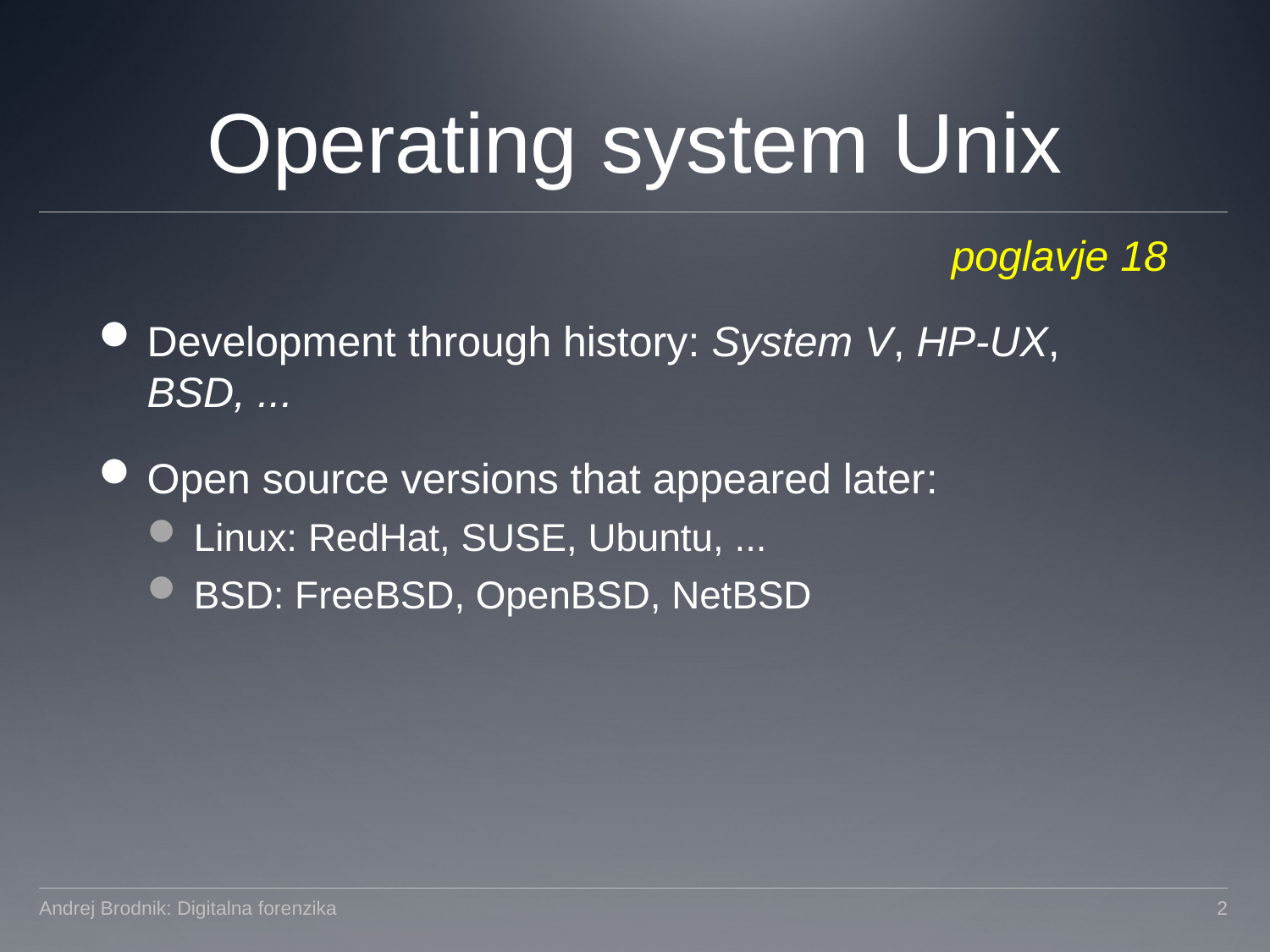

# Operating system Unix
poglavje 18
Development through history: System V, HP-UX, BSD, ...
Open source versions that appeared later:
Linux: RedHat, SUSE, Ubuntu, ...
BSD: FreeBSD, OpenBSD, NetBSD

Andrej Brodnik: Digitalna forenzika
2